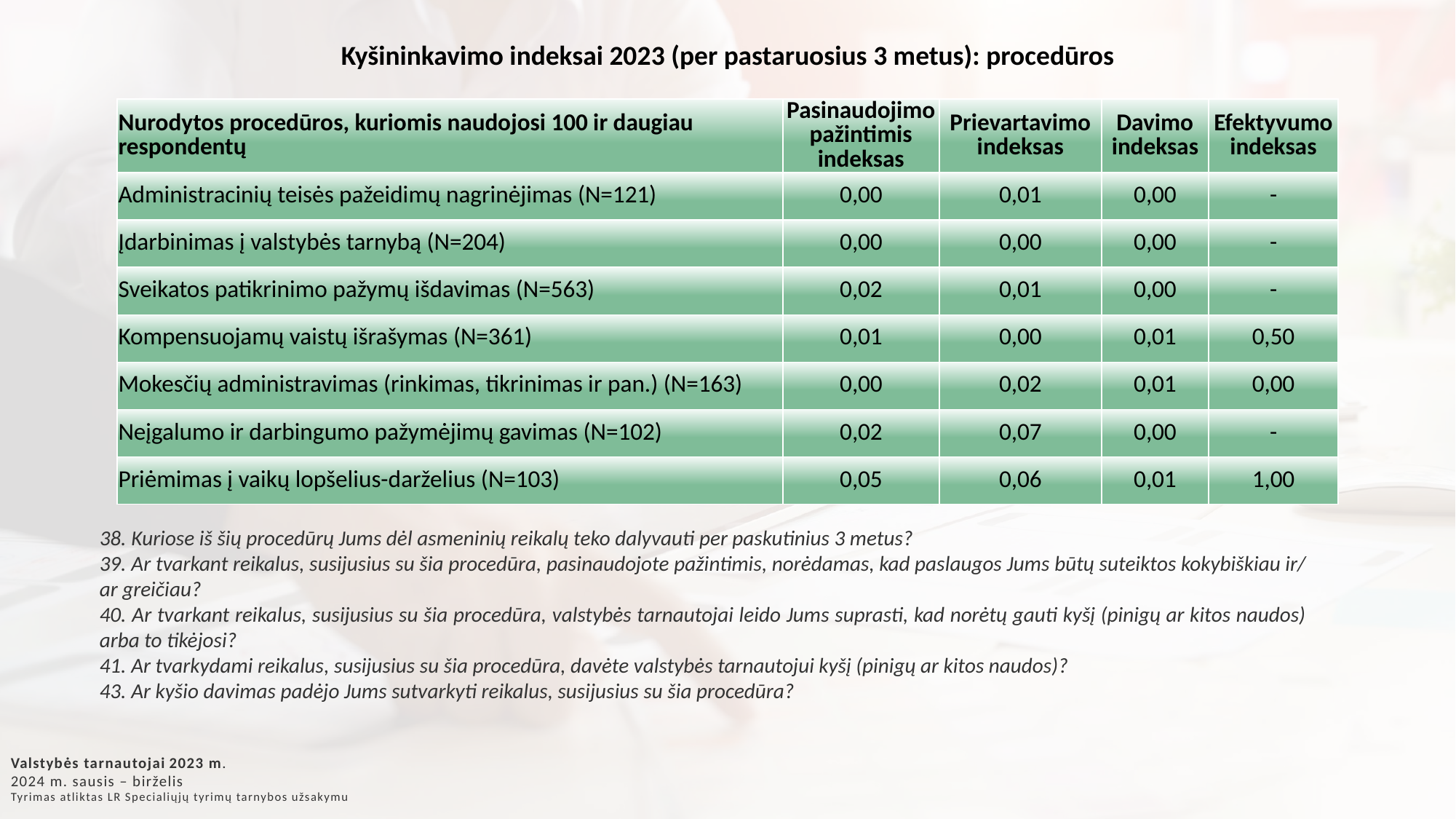

Kyšininkavimo indeksai 2023 (per pastaruosius 3 metus): procedūros
| Nurodytos procedūros, kuriomis naudojosi 100 ir daugiau respondentų | Pasinaudojimo pažintimis indeksas | Prievartavimo indeksas | Davimo indeksas | Efektyvumo indeksas |
| --- | --- | --- | --- | --- |
| Administracinių teisės pažeidimų nagrinėjimas (N=121) | 0,00 | 0,01 | 0,00 | - |
| Įdarbinimas į valstybės tarnybą (N=204) | 0,00 | 0,00 | 0,00 | - |
| Sveikatos patikrinimo pažymų išdavimas (N=563) | 0,02 | 0,01 | 0,00 | - |
| Kompensuojamų vaistų išrašymas (N=361) | 0,01 | 0,00 | 0,01 | 0,50 |
| Mokesčių administravimas (rinkimas, tikrinimas ir pan.) (N=163) | 0,00 | 0,02 | 0,01 | 0,00 |
| Neįgalumo ir darbingumo pažymėjimų gavimas (N=102) | 0,02 | 0,07 | 0,00 | - |
| Priėmimas į vaikų lopšelius-darželius (N=103) | 0,05 | 0,06 | 0,01 | 1,00 |
38. Kuriose iš šių procedūrų Jums dėl asmeninių reikalų teko dalyvauti per paskutinius 3 metus?
39. Ar tvarkant reikalus, susijusius su šia procedūra, pasinaudojote pažintimis, norėdamas, kad paslaugos Jums būtų suteiktos kokybiškiau ir/ ar greičiau?
40. Ar tvarkant reikalus, susijusius su šia procedūra, valstybės tarnautojai leido Jums suprasti, kad norėtų gauti kyšį (pinigų ar kitos naudos) arba to tikėjosi?
41. Ar tvarkydami reikalus, susijusius su šia procedūra, davėte valstybės tarnautojui kyšį (pinigų ar kitos naudos)?
43. Ar kyšio davimas padėjo Jums sutvarkyti reikalus, susijusius su šia procedūra?
Valstybės tarnautojai 2023 m.
2024 m. sausis – birželis
Tyrimas atliktas LR Specialiųjų tyrimų tarnybos užsakymu